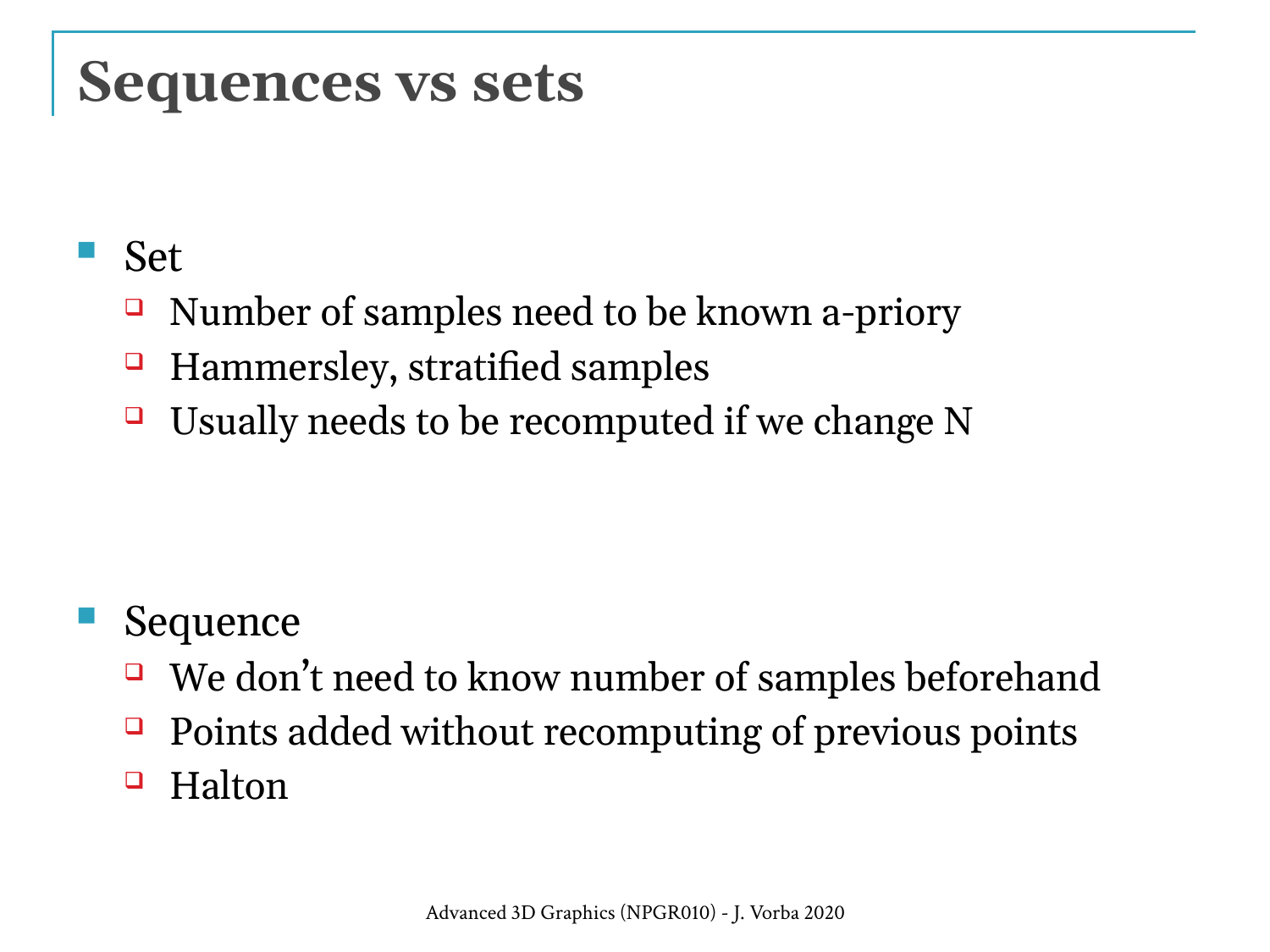

# Sequences vs sets
Set
Number of samples need to be known a-priory
Hammersley, stratified samples
Usually needs to be recomputed if we change N

Sequence
We don’t need to know number of samples beforehand
Points added without recomputing of previous points
Halton
Advanced 3D Graphics (NPGR010) - J. Vorba 2020